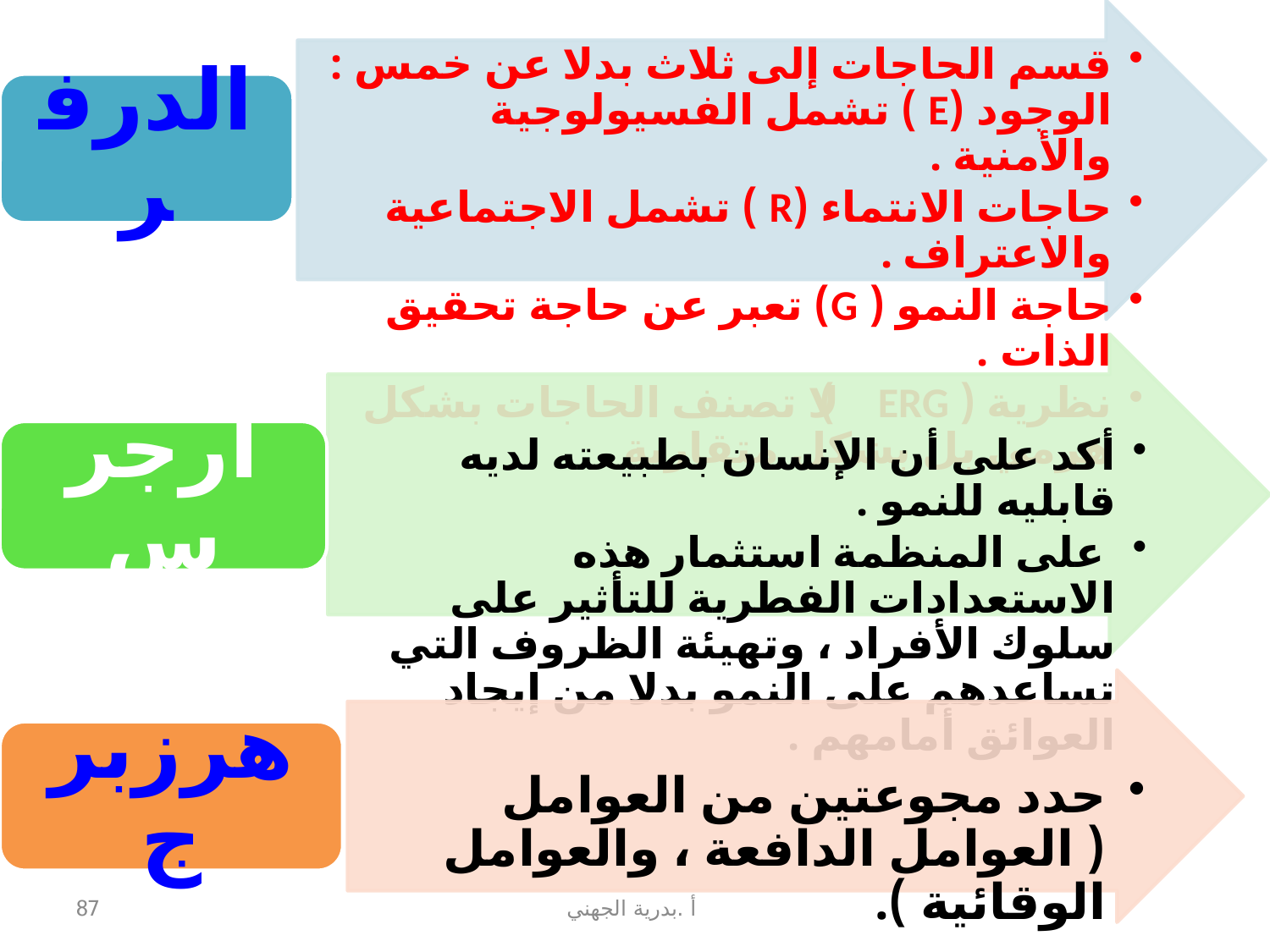

قسم الحاجات إلى ثلاث بدلا عن خمس : الوجود (E ) تشمل الفسيولوجية والأمنية .
حاجات الانتماء (R ) تشمل الاجتماعية والاعتراف .
حاجة النمو ( G) تعبر عن حاجة تحقيق الذات .
نظرية ( ERG ) لا تصنف الحاجات بشكل هرمي بل بشكل متقاربة .
الدرفر

أكد على أن الإنسان بطبيعته لديه قابليه للنمو .
 على المنظمة استثمار هذه الاستعدادات الفطرية للتأثير على سلوك الأفراد ، وتهيئة الظروف التي تساعدهم على النمو بدلا من إيجاد العوائق أمامهم .
أرجرس

حدد مجوعتين من العوامل  ( العوامل الدافعة ، والعوامل الوقائية ).
هرزبرج
87
أ .بدرية الجهني